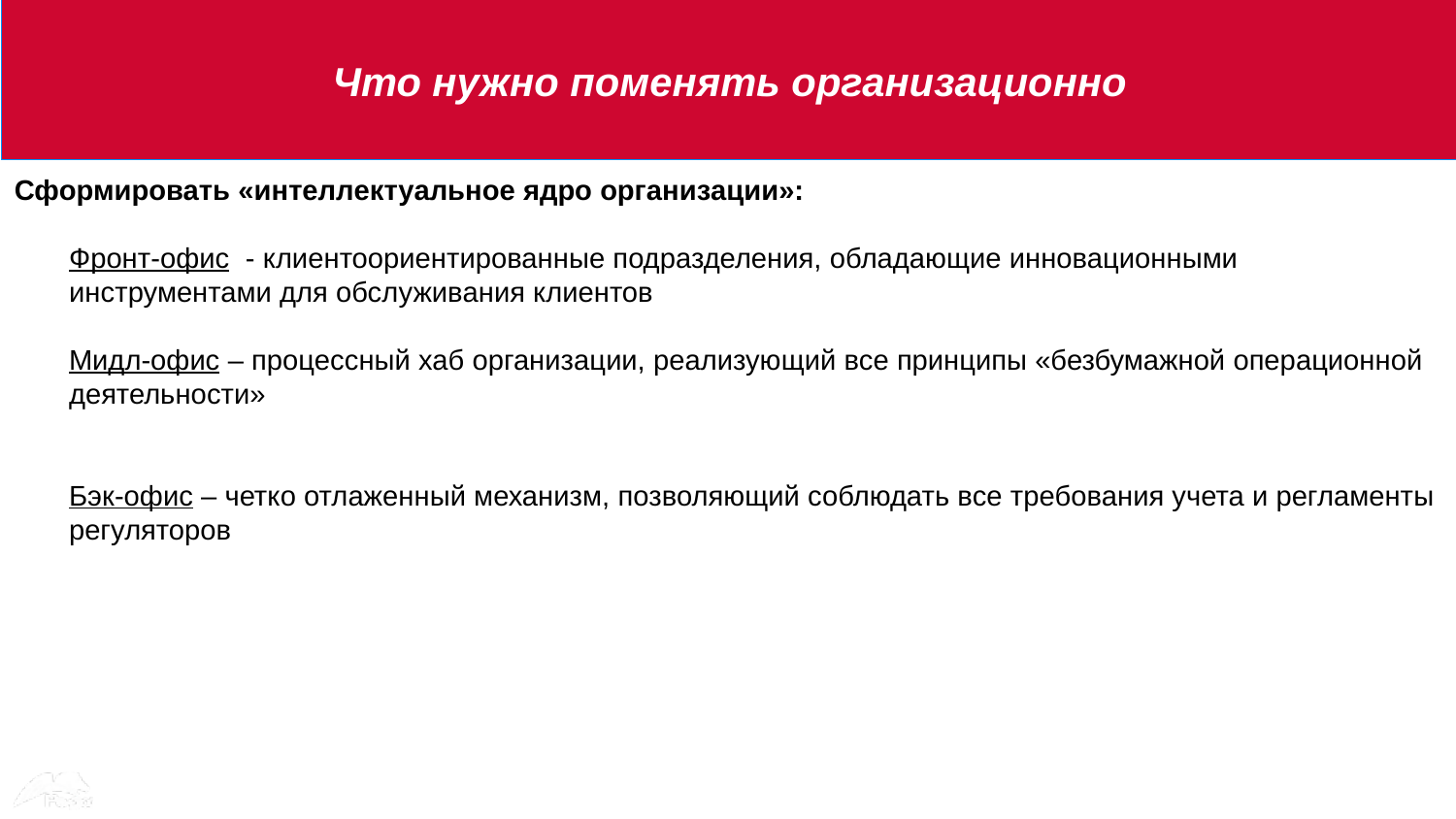

Что нужно поменять организационно
#
Сформировать «интеллектуальное ядро организации»:

Фронт-офис  - клиентоориентированные подразделения, обладающие инновационными инструментами для обслуживания клиентов

Мидл-офис – процессный хаб организации, реализующий все принципы «безбумажной операционной деятельности»

Бэк-офис – четко отлаженный механизм, позволяющий соблюдать все требования учета и регламенты регуляторов
10